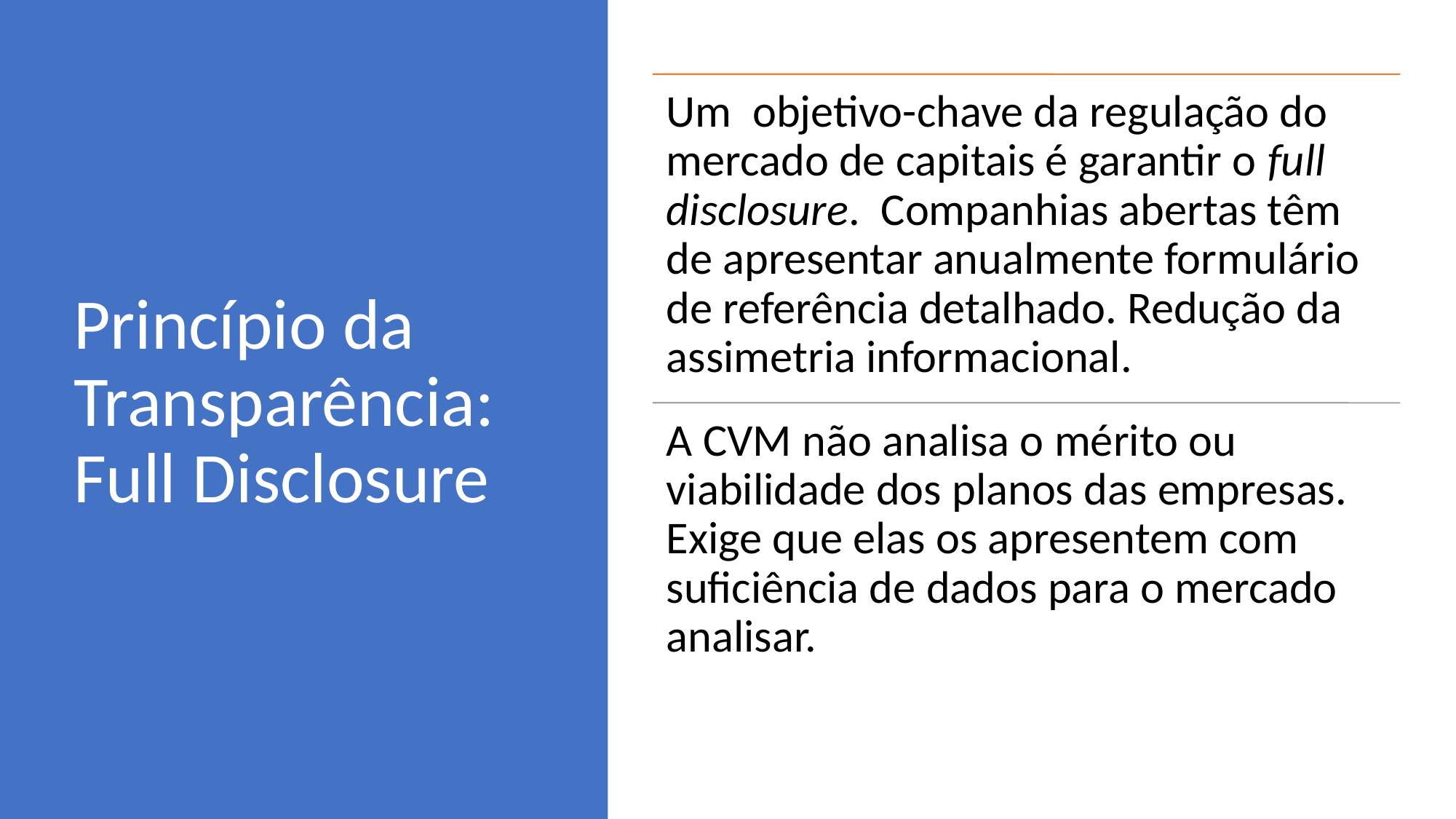

# Princípio da Transparência: Full Disclosure
Um  objetivo-chave da regulação do mercado de capitais é garantir o full disclosure.  Companhias abertas têm de apresentar anualmente formulário de referência detalhado. Redução da assimetria informacional.
A CVM não analisa o mérito ou viabilidade dos planos das empresas. Exige que elas os apresentem com suficiência de dados para o mercado analisar.